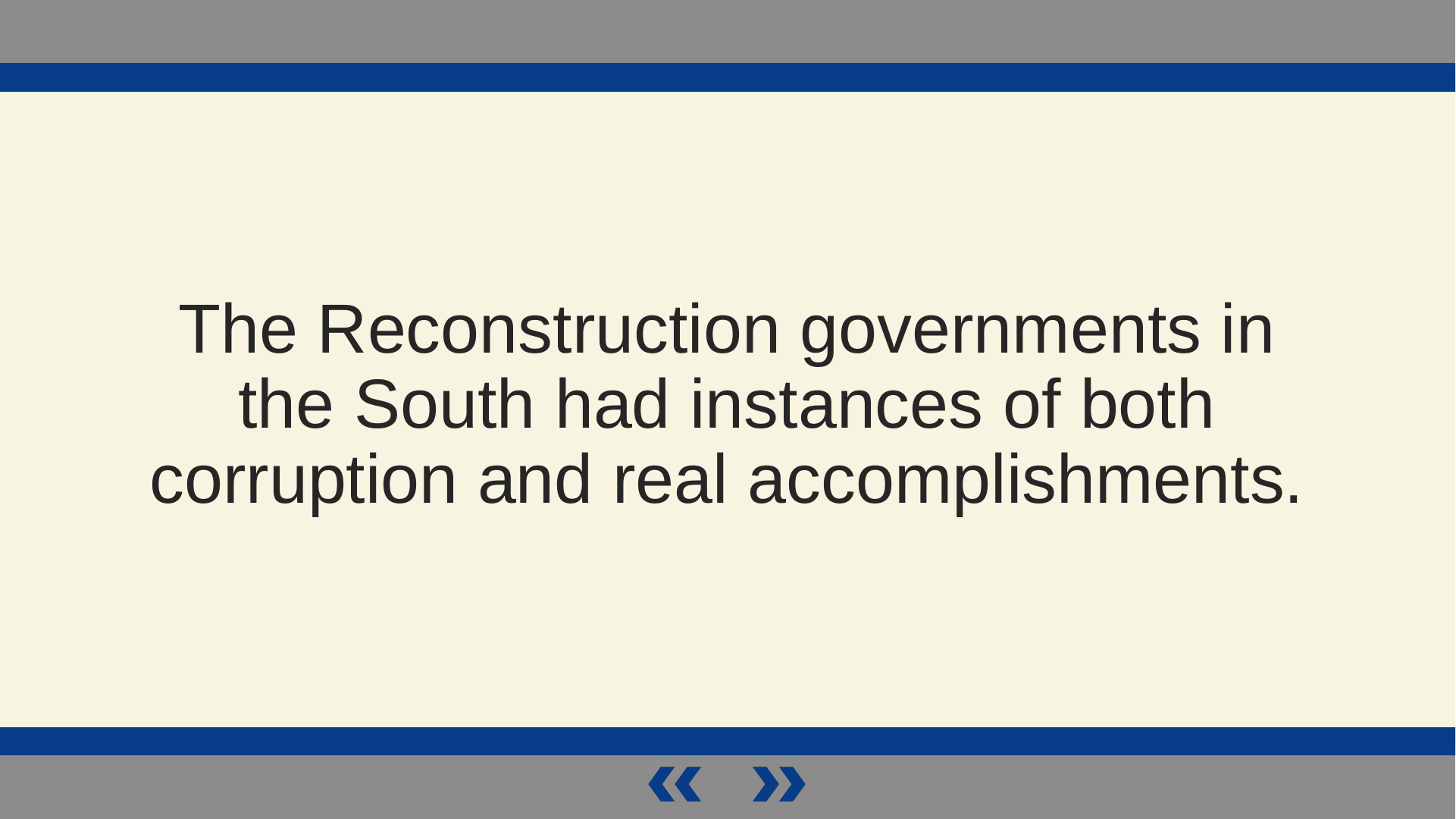

The Reconstruction governments in the South had instances of both corruption and real accomplishments.